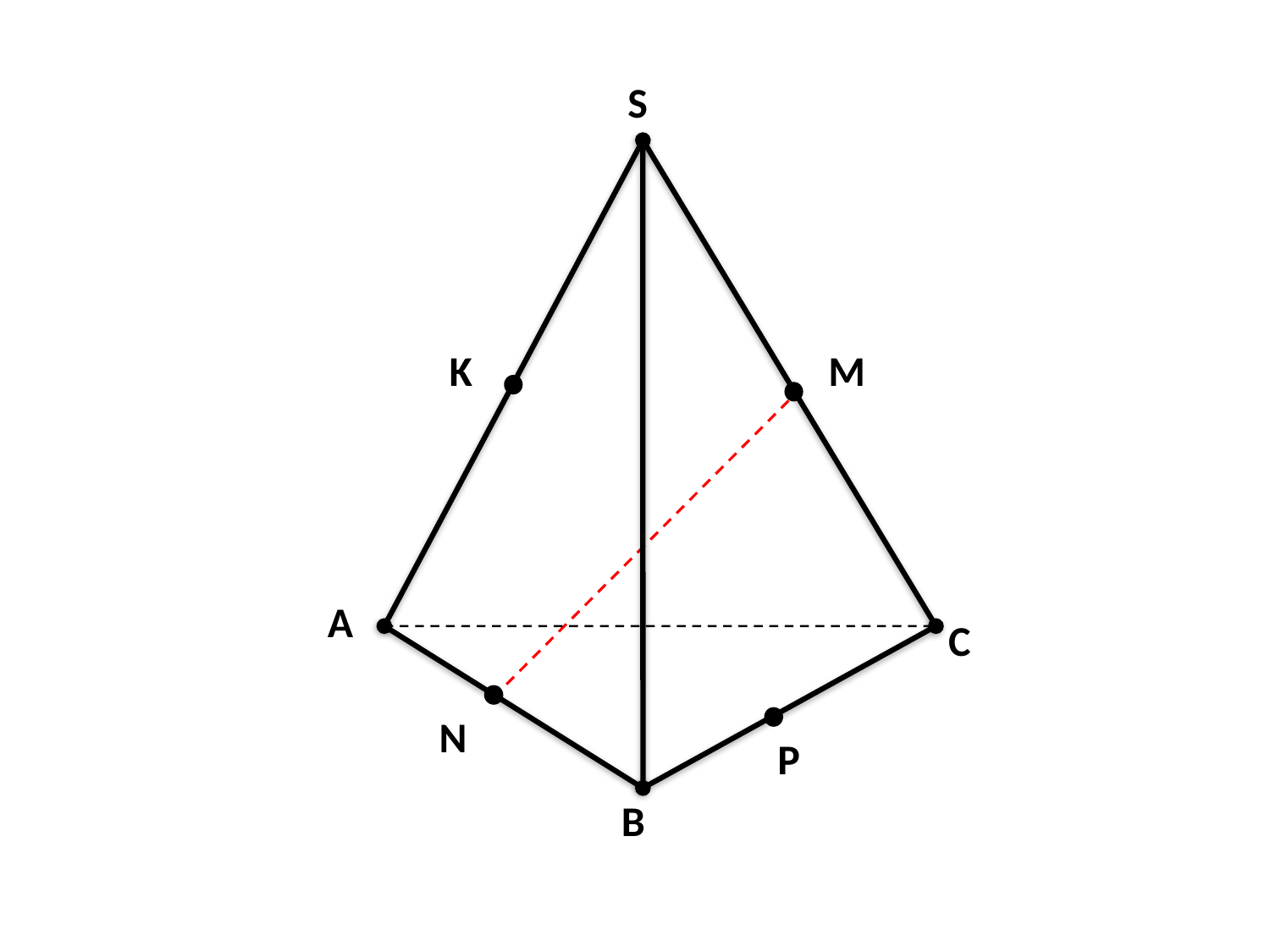

S

K
M

A
C

N

P
B